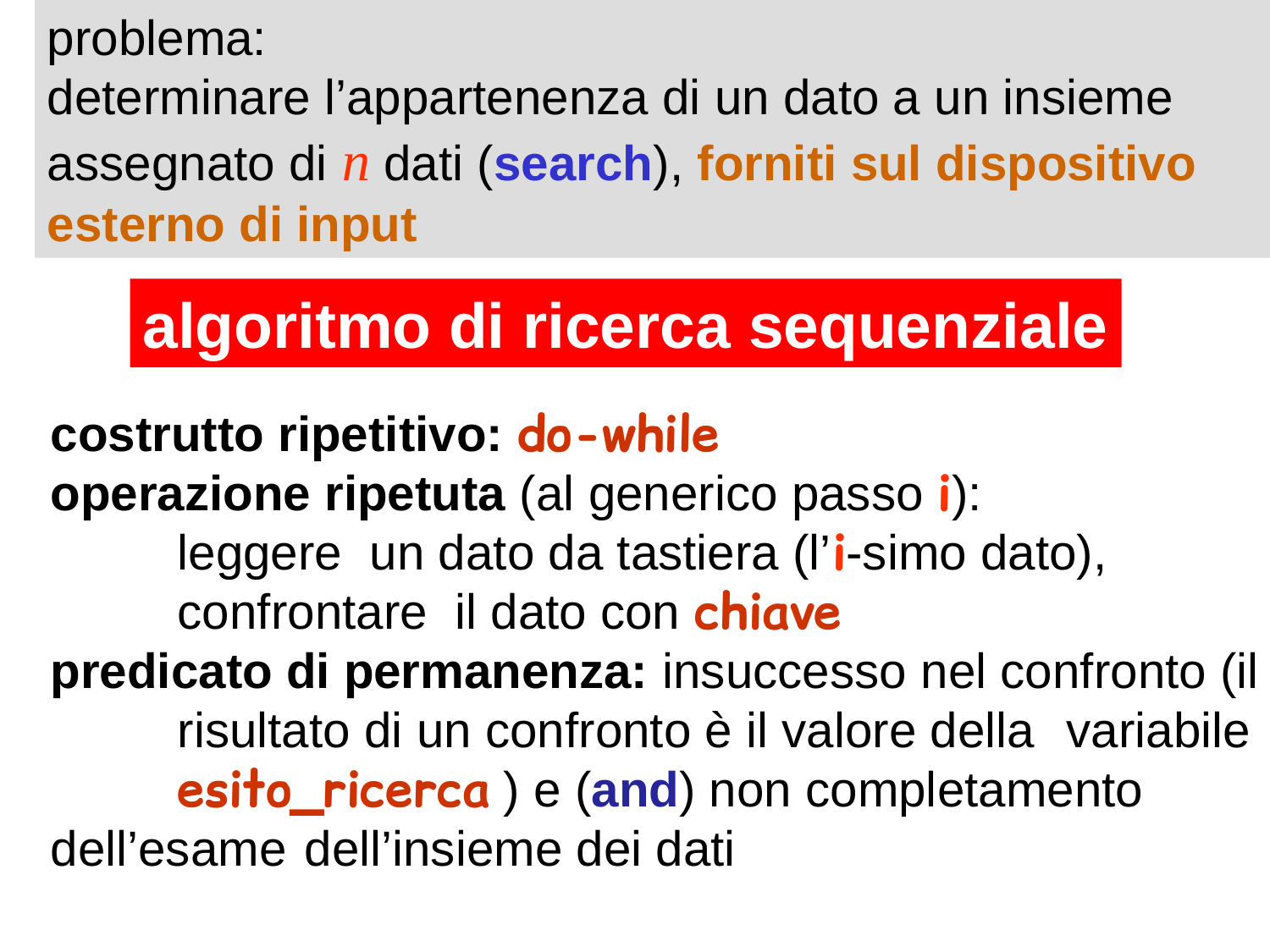

problema:
determinare l’appartenenza di un dato a un insieme assegnato di n dati (search), forniti sul dispositivo esterno di input
algoritmo di ricerca sequenziale
costrutto ripetitivo: do-while
operazione ripetuta (al generico passo i):
	leggere  un dato da tastiera (l’i-simo dato),
 	confrontare  il dato con chiave
predicato di permanenza: insuccesso nel confronto (il 	risultato di un confronto è il valore della 	variabile 	esito_ricerca ) e (and) non completamento 	dell’esame 	dell’insieme dei dati